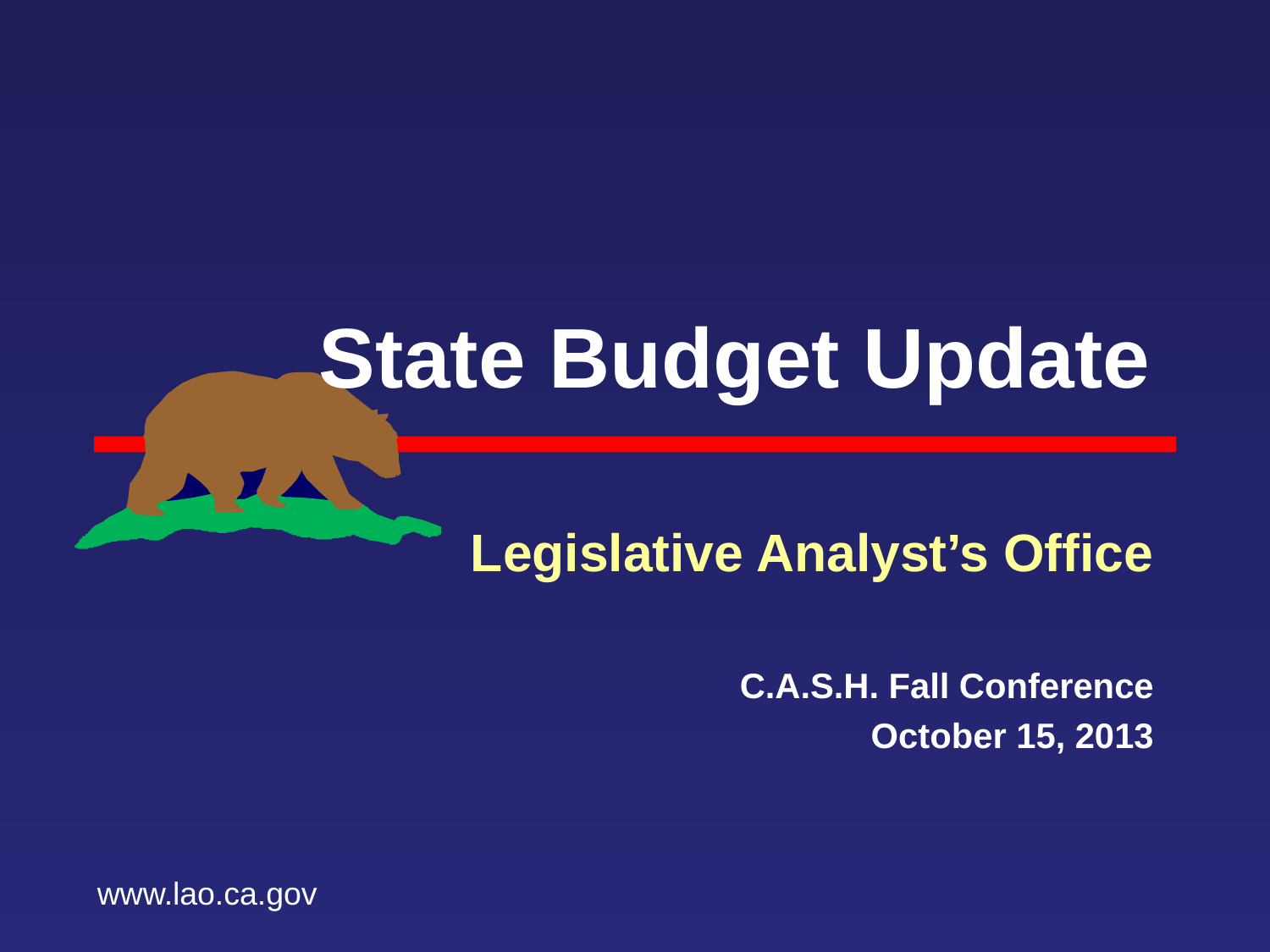

# State Budget Update
Legislative Analyst’s Office

C.A.S.H. Fall Conference
October 15, 2013
www.lao.ca.gov